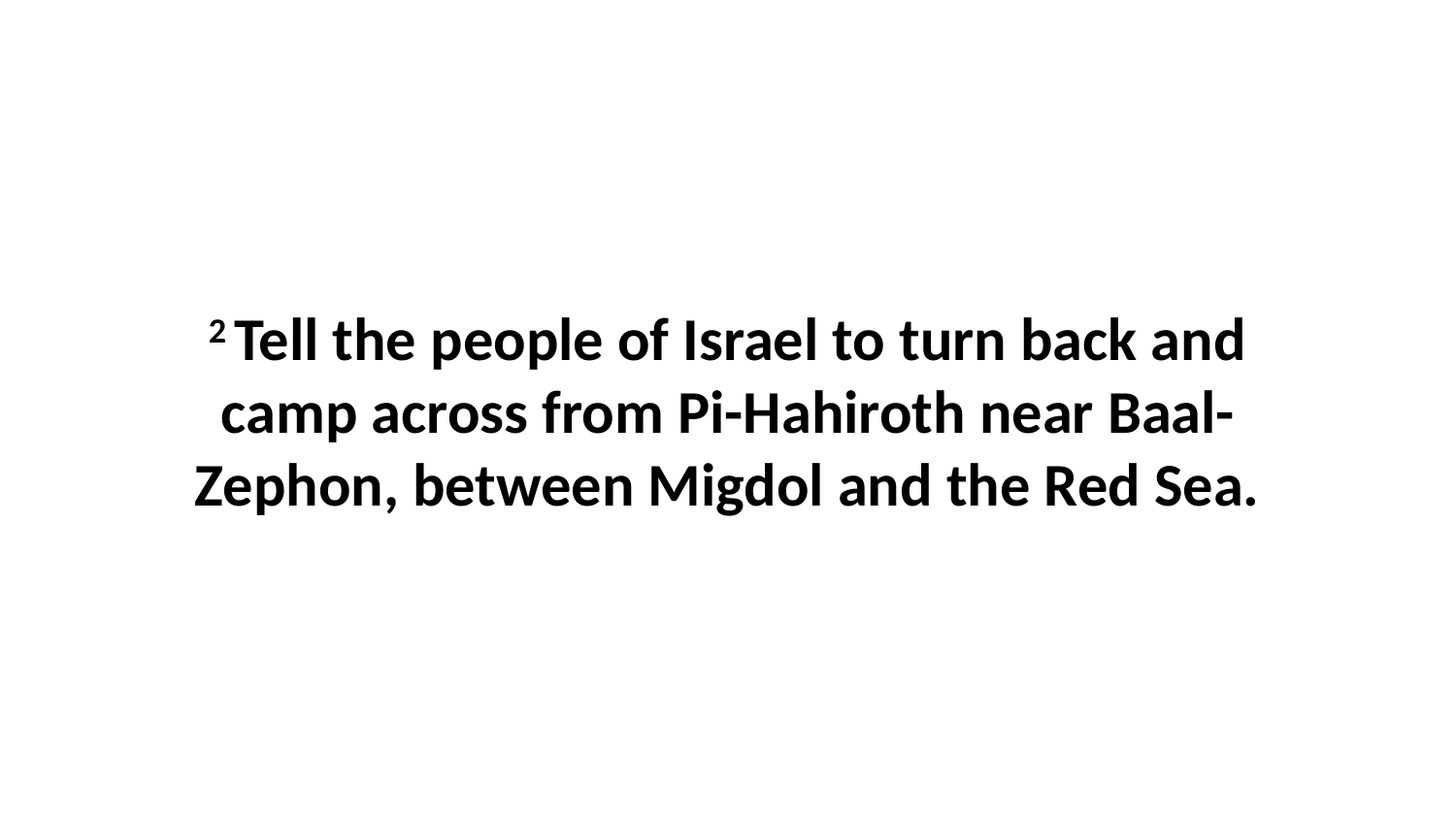

2 Tell the people of Israel to turn back and camp across from Pi-Hahiroth near Baal-Zephon, between Migdol and the Red Sea.